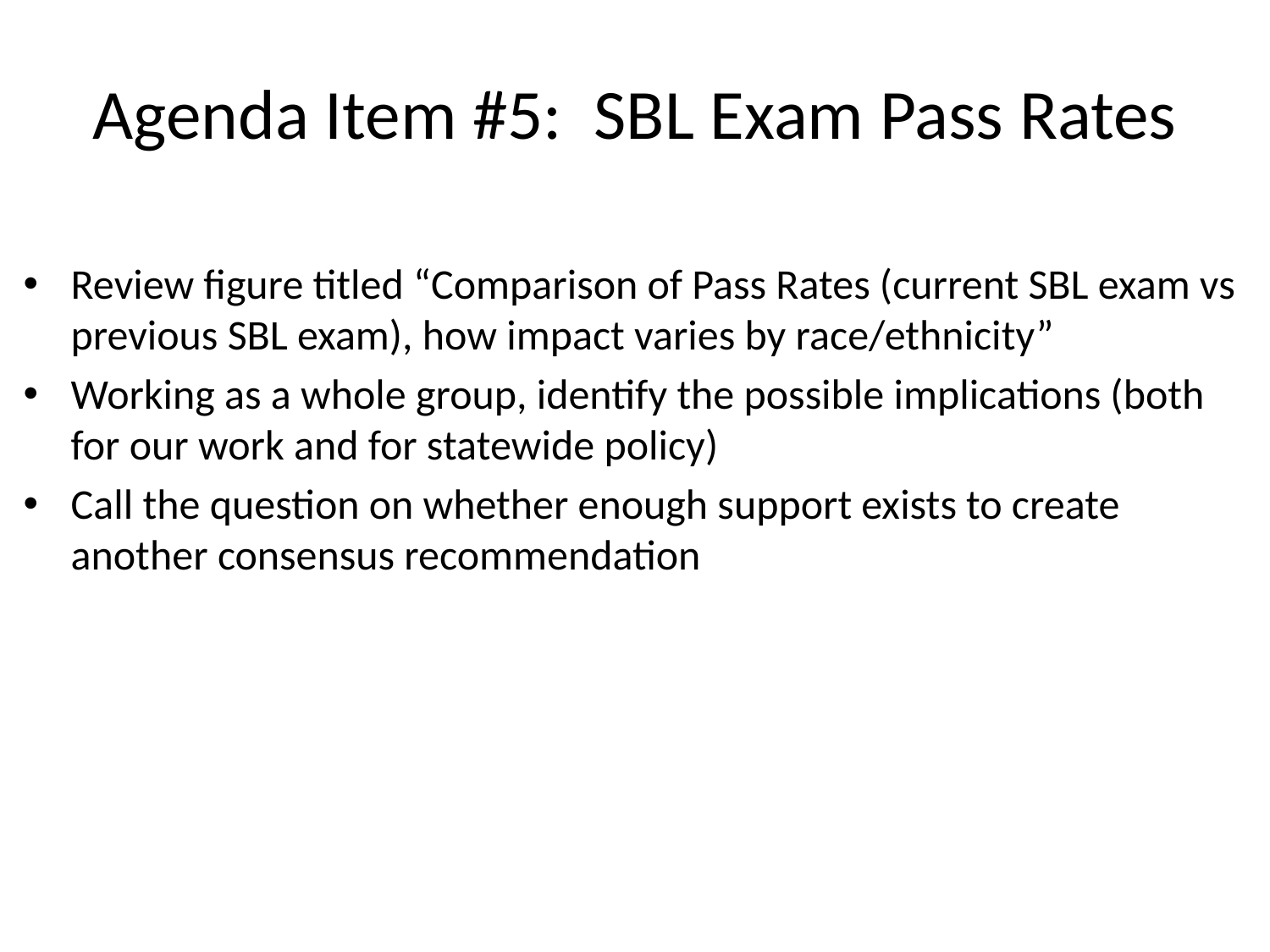

# Agenda Item #5:  SBL Exam Pass Rates
Review figure titled “Comparison of Pass Rates (current SBL exam vs previous SBL exam), how impact varies by race/ethnicity”
Working as a whole group, identify the possible implications (both for our work and for statewide policy)
Call the question on whether enough support exists to create another consensus recommendation